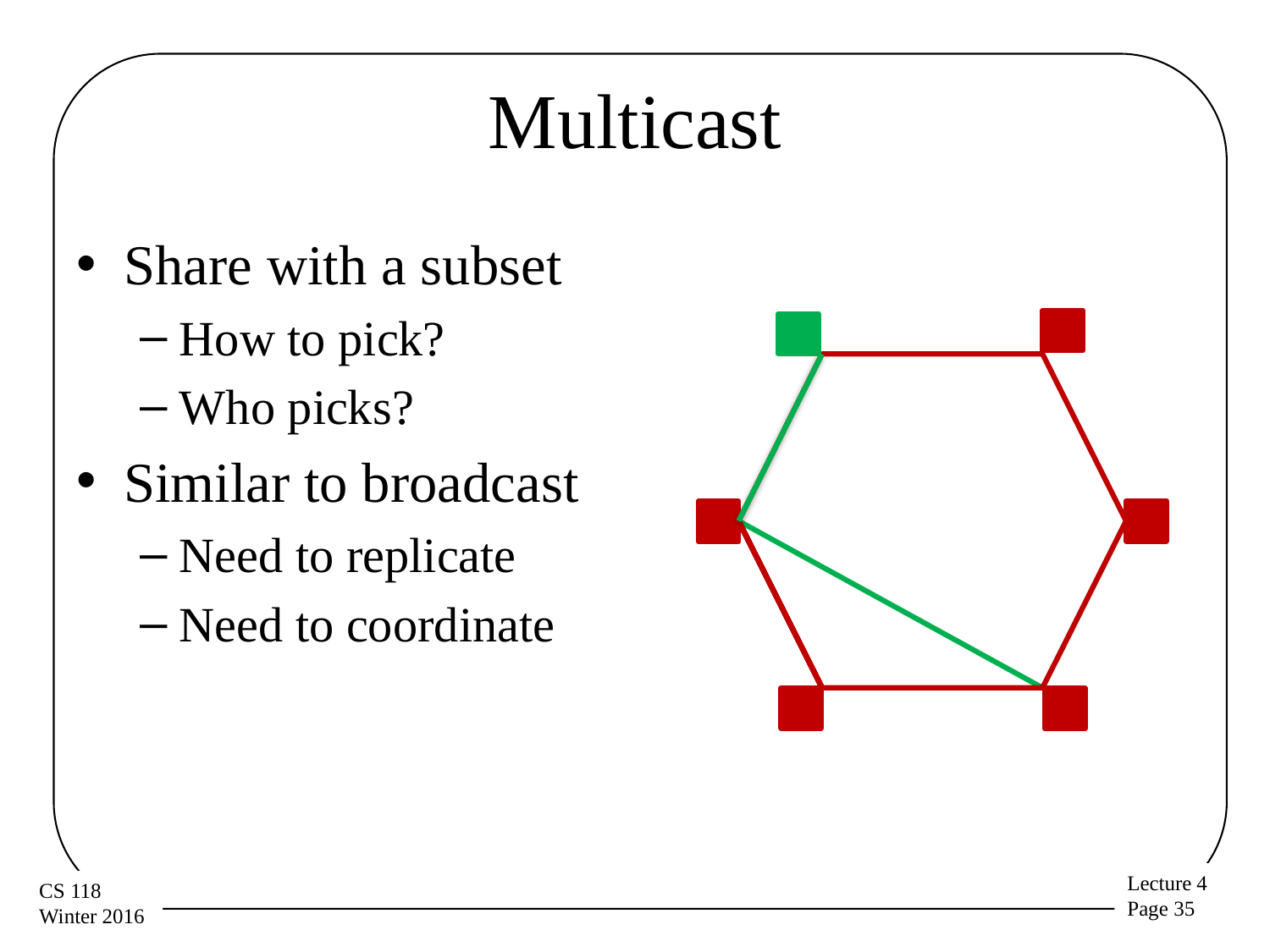

# Multicast
Share with a subset
How to pick?
Who picks?
Similar to broadcast
Need to replicate
Need to coordinate